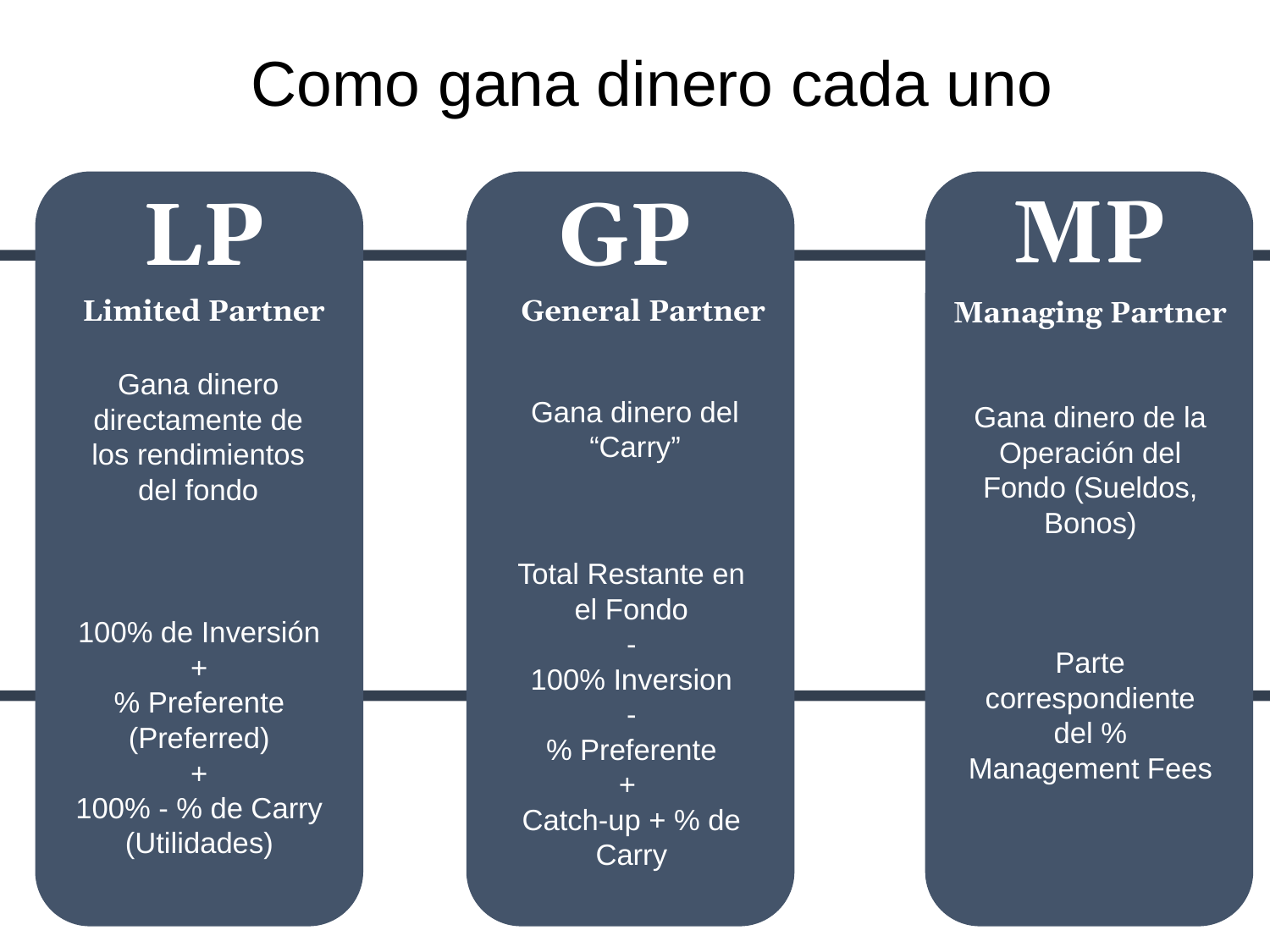

Como gana dinero cada uno
MP

LP

GP

Limited Partner
General Partner
Managing Partner
Gana dinero directamente de los rendimientos del fondo
Gana dinero del “Carry”
Gana dinero de la Operación del Fondo (Sueldos, Bonos)
Total Restante en el Fondo
-
100% Inversion
-
% Preferente
+
Catch-up + % de Carry
100% de Inversión
+
% Preferente (Preferred)
+
100% - % de Carry
(Utilidades)
Parte correspondiente del % Management Fees